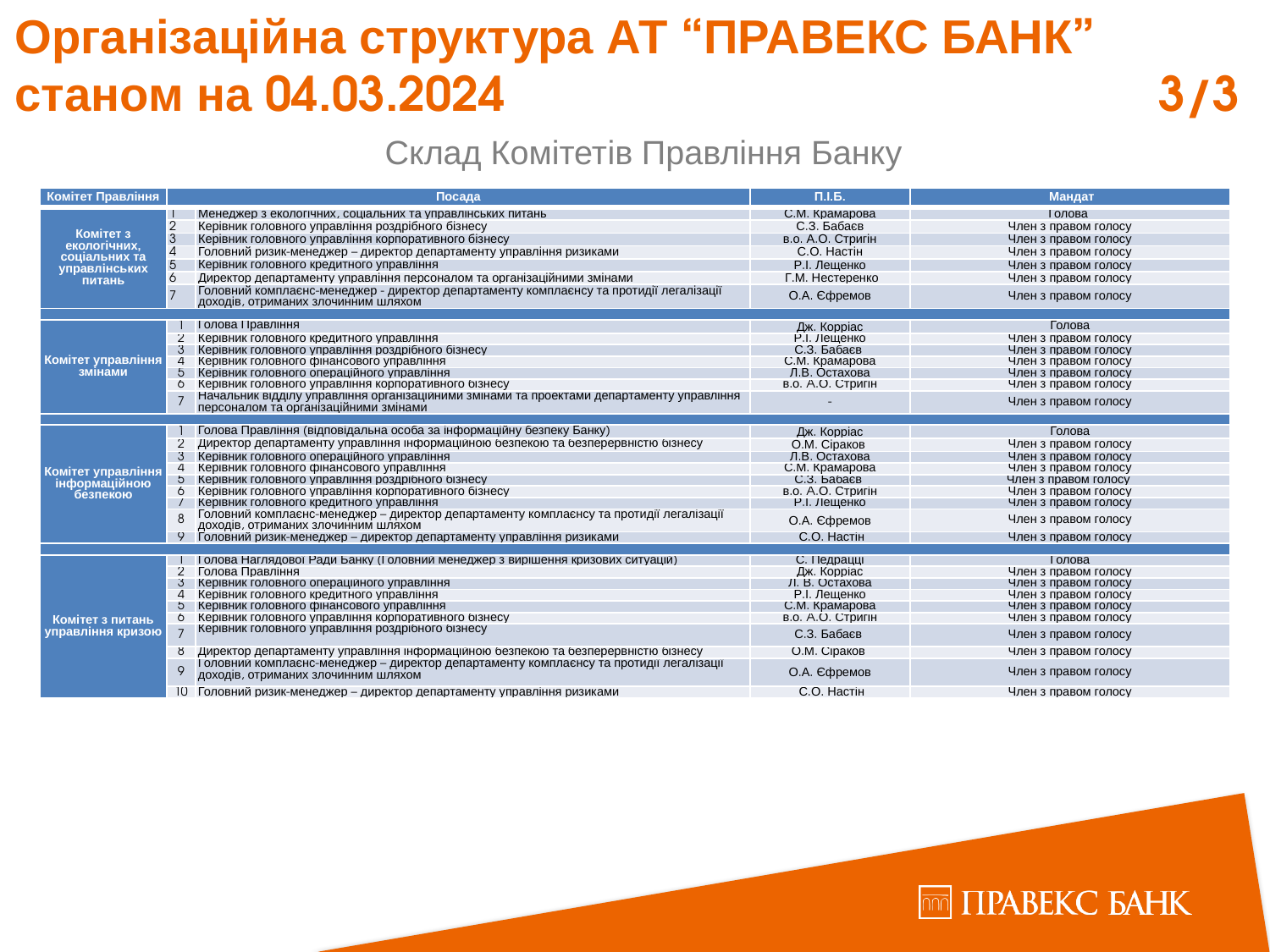

Організаційна структура АТ “ПРАВЕКС БАНК” станом на 04.03.2024                                                 3/3
Склад Комітетів Правління Банку
| Комітет Правління | Посада |  | П.І.Б. | Мандат |
| --- | --- | --- | --- | --- |
| Комітет з екологічних, соціальних та управлінських питань | 1 | Менеджер з екологічних, соціальних та управлінських питань | С.М. Крамарова | Голова |
|  | 2 | Керівник головного управління роздрібного бізнесу | С.З. Бабаєв | Член з правом голосу |
|  | 3 | Керівник головного управління корпоративного бізнесу | в.о. А.О. Стригін | Член з правом голосу |
|  | 4 | Головний ризик-менеджер – директор департаменту управління ризиками | С.О. Настін | Член з правом голосу |
|  | 5 | Керівник головного кредитного управління | Р.І. Лещенко | Член з правом голосу |
|  | 6 | Директор департаменту управління персоналом та організаційними змінами | Г.М. Нестеренко | Член з правом голосу |
|  | 7 | Головний комплаєнс-менеджер - директор департаменту комплаєнсу та протидії легалізації доходів, отриманих злочинним шляхом | О.А. Єфремов | Член з правом голосу |
|  |  |  |  |  |
| Комітет управління змінами | 1 | Голова Правління | Дж. Корріас | Голова |
|  | 2 | Керівник головного кредитного управління | Р.І. Лещенко | Член з правом голосу |
|  | 3 | Керівник головного управління роздрібного бізнесу | С.З. Бабаєв | Член з правом голосу |
|  | 4 | Керівник головного фінансового управління | С.М. Крамарова | Член з правом голосу |
|  | 5 | Керівник головного операційного управління | Л.В. Остахова | Член з правом голосу |
|  | 6 | Керівник головного управління корпоративного бізнесу | в.о. A.О. Стригін | Член з правом голосу |
|  | 7 | Начальник відділу управління організаційними змінами та проектами департаменту управління персоналом та організаційними змінами | - | Член з правом голосу |
|  |  |  |  |  |
| Комітет управління інформаційною безпекою | 1 | Голова Правління (відповідальна особа за інформаційну безпеку Банку) | Дж. Корріас | Голова |
|  | 2 | Директор департаменту управління інформаційною безпекою та безперервністю бізнесу | О.М. Сіраков | Член з правом голосу |
|  | 3 | Керівник головного операційного управління | Л.В. Остахова | Член з правом голосу |
|  | 4 | Керівник головного фінансового управління | С.М. Крамарова | Член з правом голосу |
|  | 5 | Керівник головного управління роздрібного бізнесу | С.З. Бабаєв | Член з правом голосу |
|  | 6 | Керівник головного управління корпоративного бізнесу | в.о. A.О. Стригін | Член з правом голосу |
|  | 7 | Керівник головного кредитного управління | Р.І. Лещенко | Член з правом голосу |
|  | 8 | Головний комплаєнс-менеджер – директор департаменту комплаєнсу та протидії легалізації доходів, отриманих злочинним шляхом | О.А. Єфремов | Член з правом голосу |
|  | 9 | Головний ризик-менеджер – директор департаменту управління ризиками | С.О. Настін | Член з правом голосу |
|  |  |  |  |  |
| Комітет з питань управління кризою | 1 | Голова Наглядової Ради Банку (Головний менеджер з вирішення кризових ситуацій) | С. Педрацці | Голова |
|  | 2 | Голова Правління | Дж. Корріас | Член з правом голосу |
|  | 3 | Керівник головного операційного управління | Л. В. Остахова | Член з правом голосу |
|  | 4 | Керівник головного кредитного управління | Р.І. Лещенко | Член з правом голосу |
|  | 5 | Керівник головного фінансового управління | С.М. Крамарова | Член з правом голосу |
|  | 6 | Керівник головного управління корпоративного бізнесу | в.о. A.О. Стригін | Член з правом голосу |
|  | 7 | Керівник головного управління роздрібного бізнесу | С.З. Бабаєв | Член з правом голосу |
|  | 8 | Директор департаменту управління інформаційною безпекою та безперервністю бізнесу | О.М. Сіраков | Член з правом голосу |
|  | 9 | Головний комплаєнс-менеджер – директор департаменту комплаєнсу та протидії легалізації доходів, отриманих злочинним шляхом | О.А. Єфремов | Член з правом голосу |
|  | 10 | Головний ризик-менеджер – директор департаменту управління ризиками | С.О. Настін | Член з правом голосу |